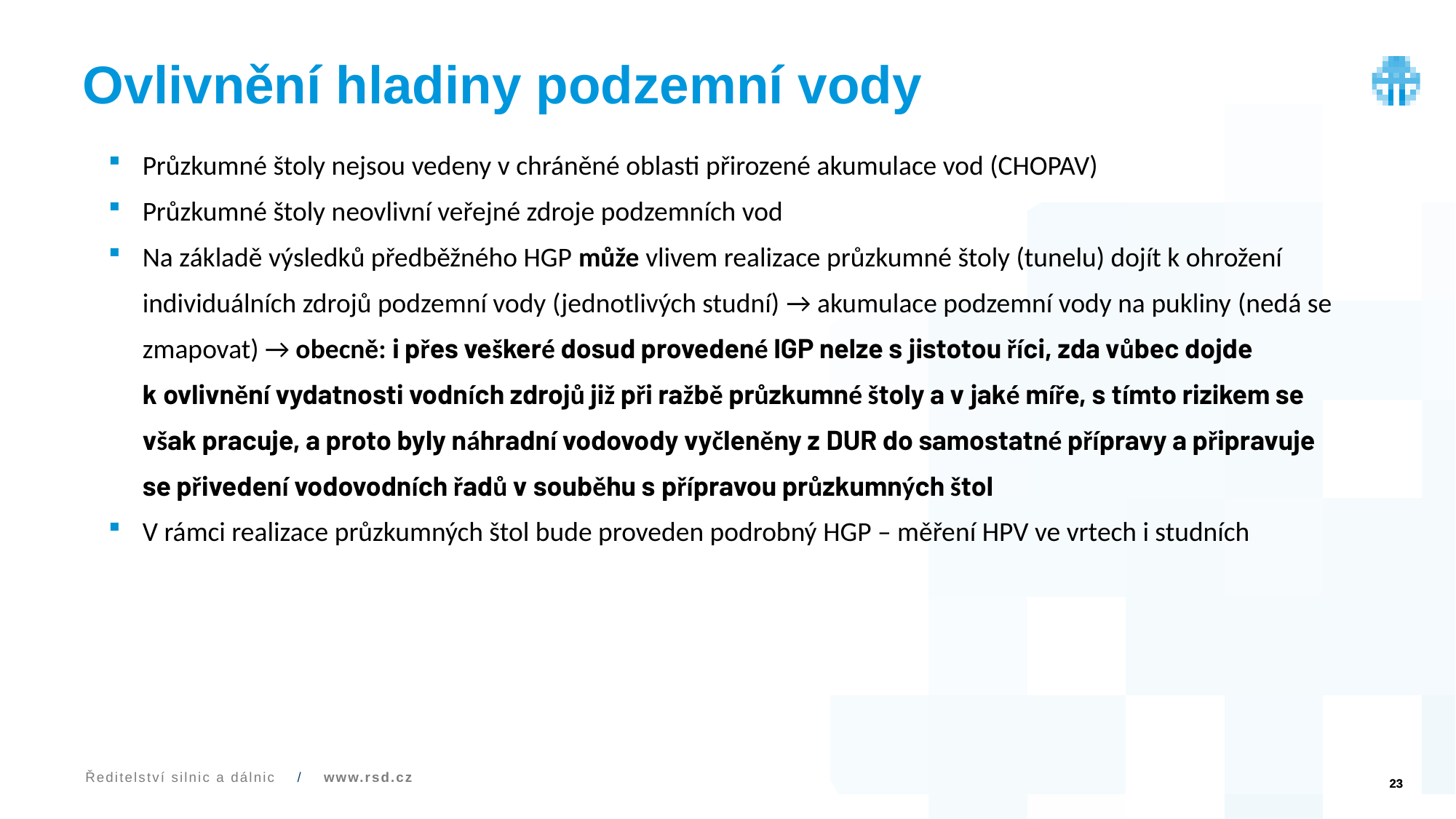

# Ovlivnění hladiny podzemní vody
Průzkumné štoly nejsou vedeny v chráněné oblasti přirozené akumulace vod (CHOPAV)
Průzkumné štoly neovlivní veřejné zdroje podzemních vod
Na základě výsledků předběžného HGP může vlivem realizace průzkumné štoly (tunelu) dojít k ohrožení individuálních zdrojů podzemní vody (jednotlivých studní) → akumulace podzemní vody na pukliny (nedá se zmapovat) → obecně: i přes veškeré dosud provedené IGP nelze s jistotou říci, zda vůbec dojde k ovlivnění vydatnosti vodních zdrojů již při ražbě průzkumné štoly a v jaké míře, s tímto rizikem se však pracuje, a proto byly náhradní vodovody vyčleněny z DUR do samostatné přípravy a připravuje se přivedení vodovodních řadů v souběhu s přípravou průzkumných štol
V rámci realizace průzkumných štol bude proveden podrobný HGP – měření HPV ve vrtech i studních
23
Ředitelství silnic a dálnic    /    www.rsd.cz